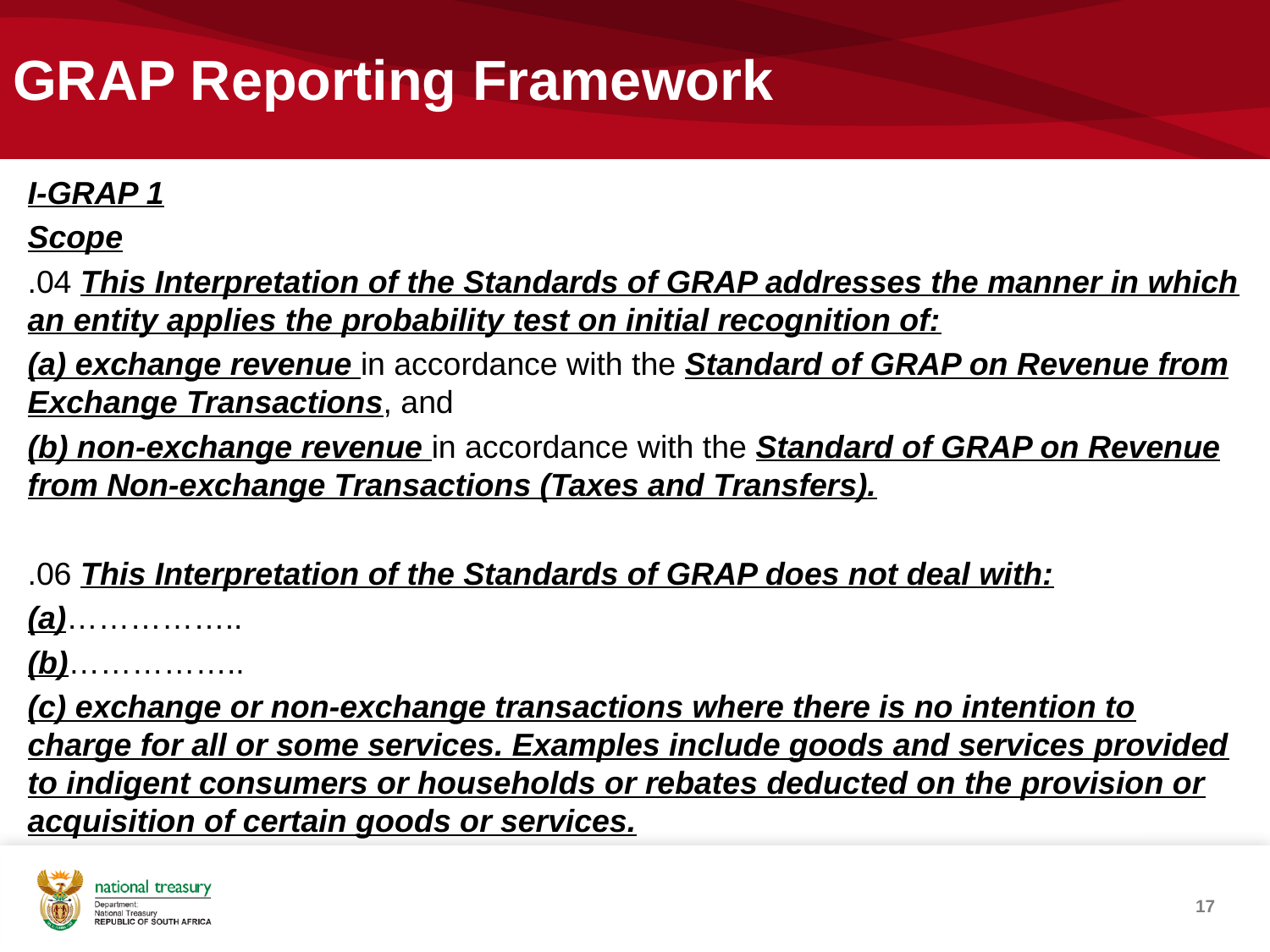

# GRAP Reporting Framework
I-GRAP 1
Scope
.04 This Interpretation of the Standards of GRAP addresses the manner in which an entity applies the probability test on initial recognition of:
(a) exchange revenue in accordance with the Standard of GRAP on Revenue from Exchange Transactions, and
(b) non-exchange revenue in accordance with the Standard of GRAP on Revenue from Non-exchange Transactions (Taxes and Transfers).

.06 This Interpretation of the Standards of GRAP does not deal with:
(a)……………..
(b)……………..
(c) exchange or non-exchange transactions where there is no intention to charge for all or some services. Examples include goods and services provided to indigent consumers or households or rebates deducted on the provision or acquisition of certain goods or services.
17